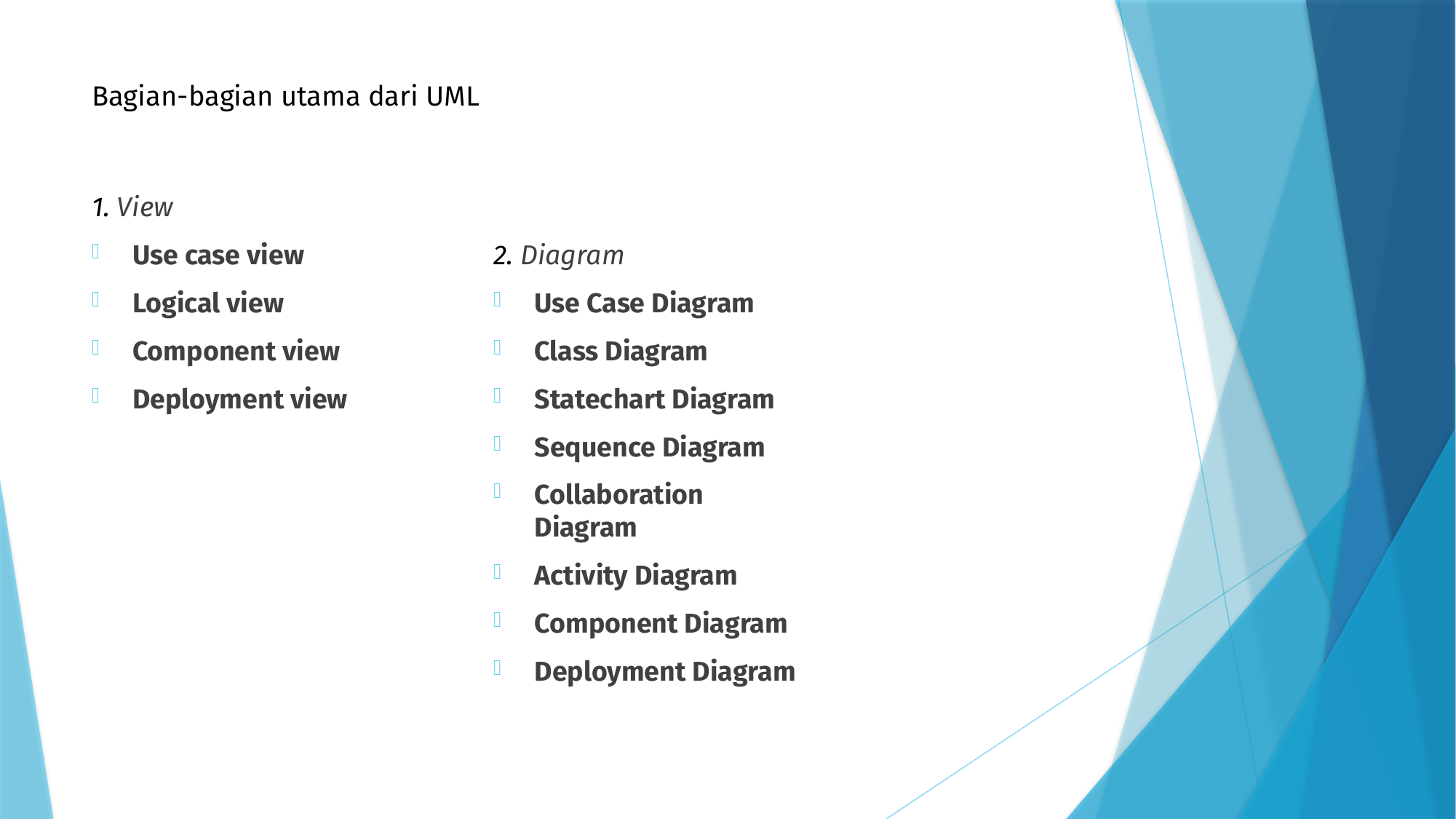

# Bagian-bagian utama dari UML

2. Diagram
Use Case Diagram
Class Diagram
Statechart Diagram
Sequence Diagram
Collaboration Diagram
Activity Diagram
Component Diagram
Deployment Diagram

1. View
Use case view
Logical view
Component view
Deployment view